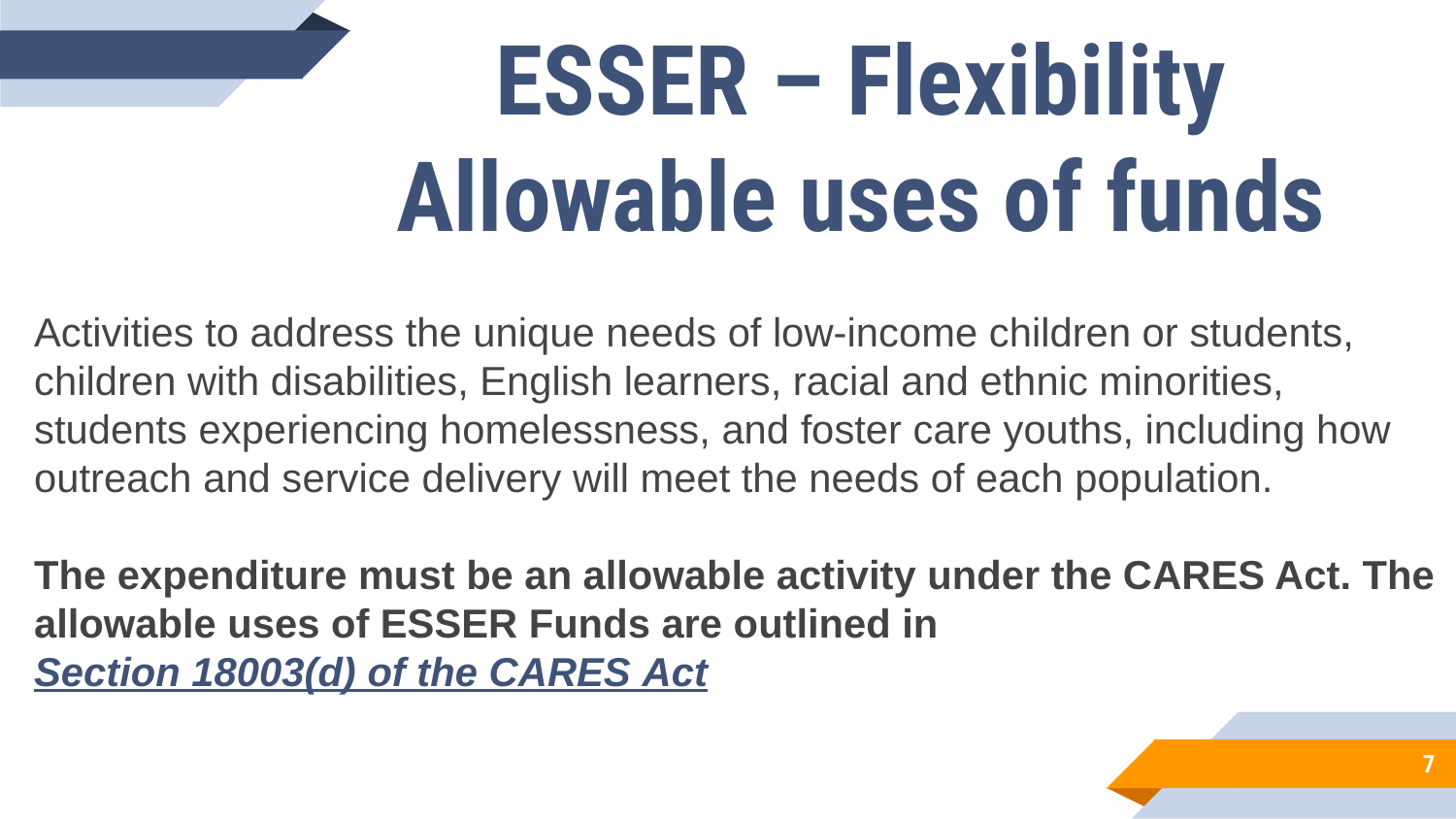

ESSER – Flexibility
Allowable uses of funds

Activities to address the unique needs of low-income children or students, children with disabilities, English learners, racial and ethnic minorities, students experiencing homelessness, and foster care youths, including how outreach and service delivery will meet the needs of each population.

The expenditure must be an allowable activity under the CARES Act. The allowable uses of ESSER Funds are outlined in Section 18003(d) of the CARES Act
7